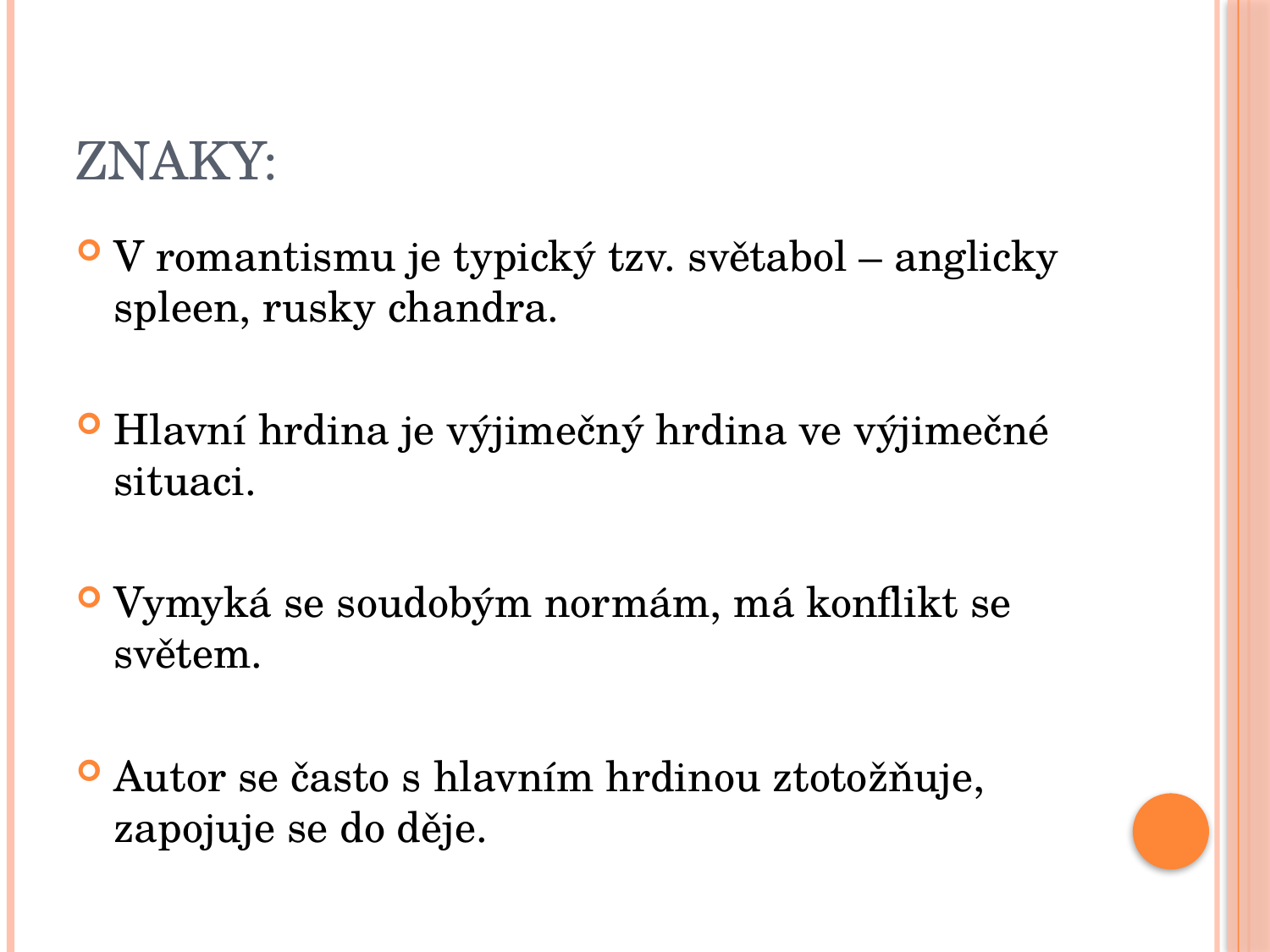

# Znaky:
V romantismu je typický tzv. světabol – anglicky spleen, rusky chandra.

Hlavní hrdina je výjimečný hrdina ve výjimečné situaci.

Vymyká se soudobým normám, má konflikt se světem.

Autor se často s hlavním hrdinou ztotožňuje, zapojuje se do děje.